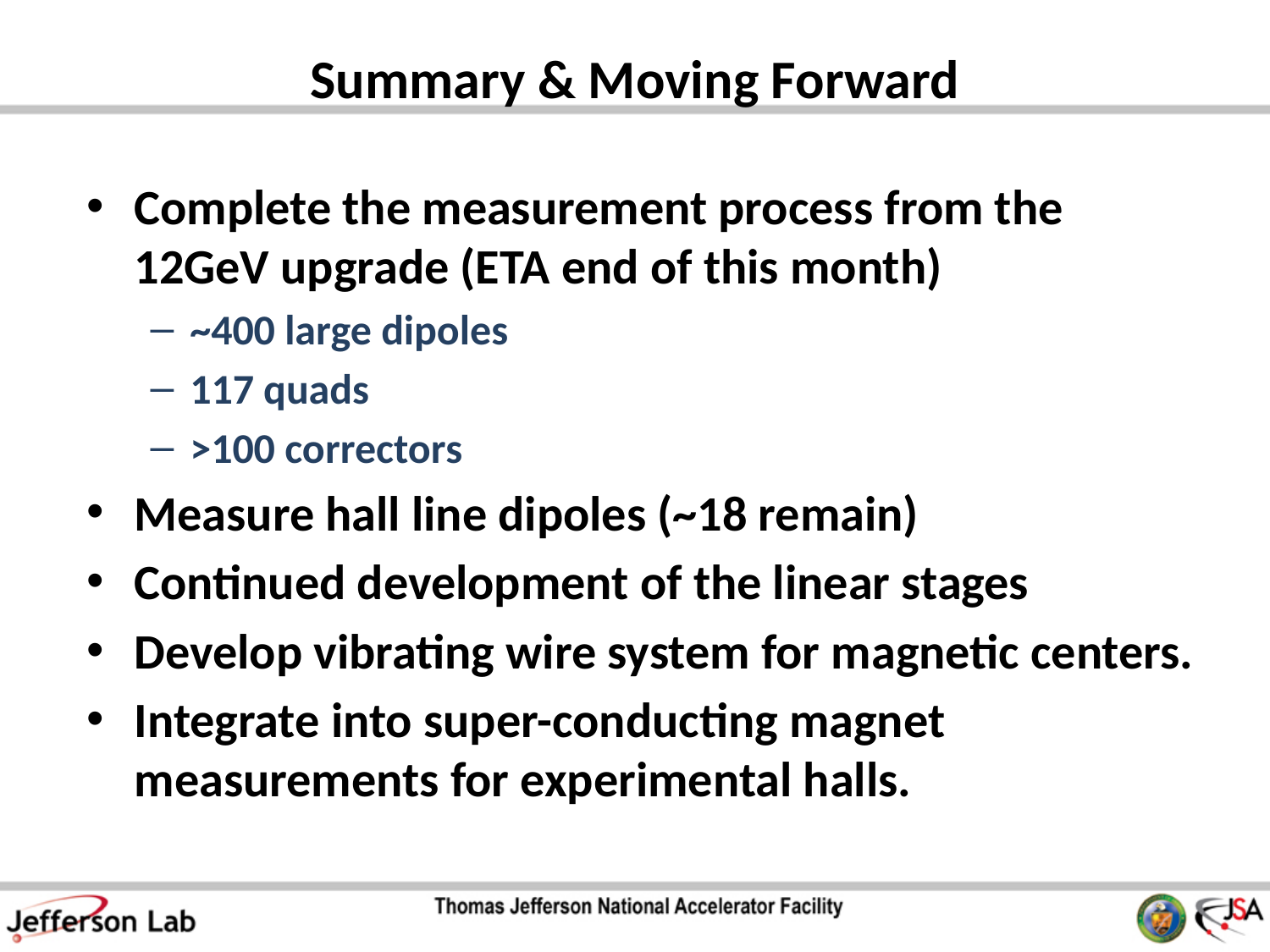

# Summary & Moving Forward
Complete the measurement process from the 12GeV upgrade (ETA end of this month)
~400 large dipoles
117 quads
>100 correctors
Measure hall line dipoles (~18 remain)
Continued development of the linear stages
Develop vibrating wire system for magnetic centers.
Integrate into super-conducting magnet measurements for experimental halls.